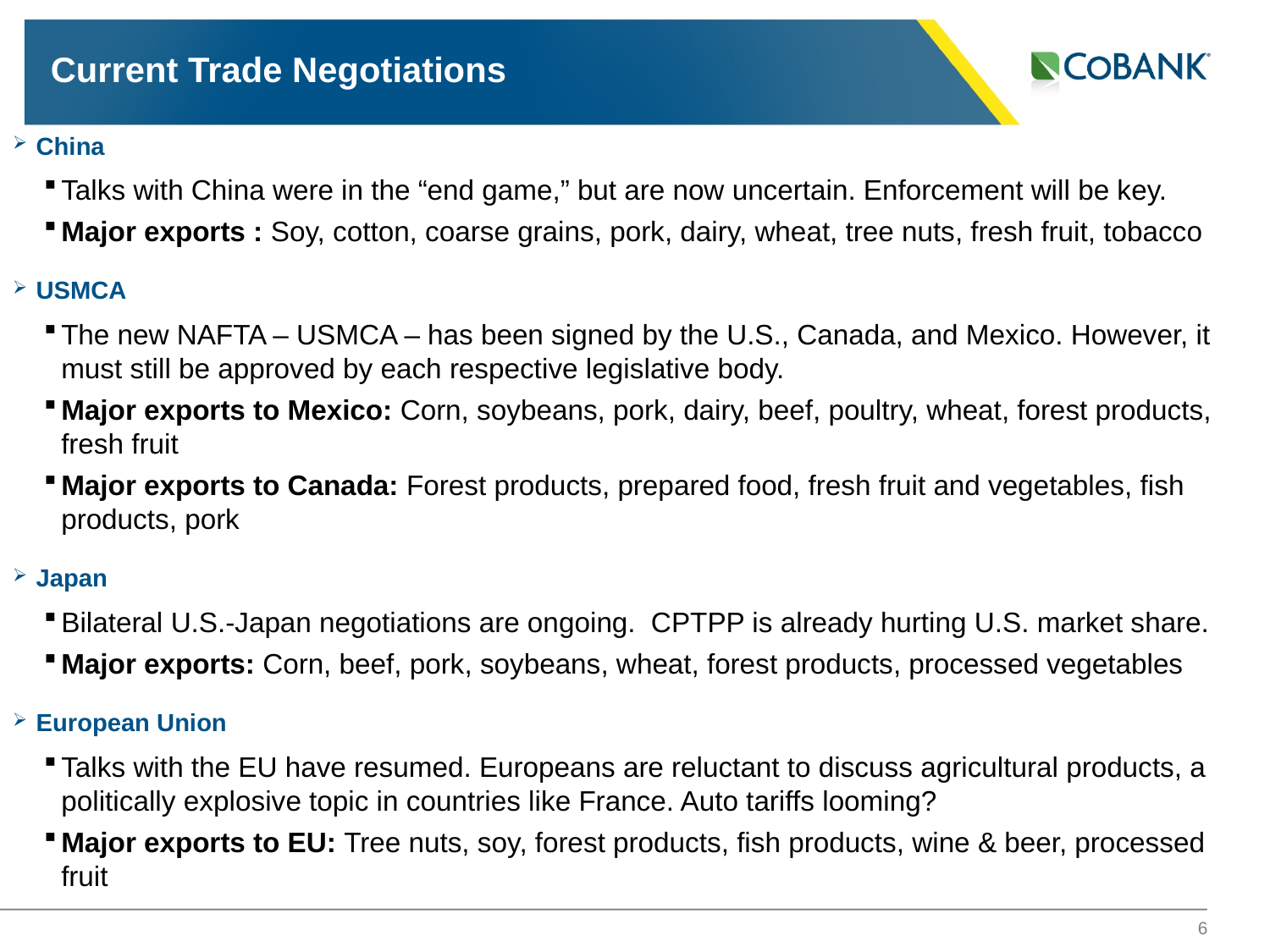

# Current Trade Negotiations
China
Talks with China were in the “end game,” but are now uncertain. Enforcement will be key.
Major exports : Soy, cotton, coarse grains, pork, dairy, wheat, tree nuts, fresh fruit, tobacco
USMCA
The new NAFTA – USMCA – has been signed by the U.S., Canada, and Mexico. However, it must still be approved by each respective legislative body.
Major exports to Mexico: Corn, soybeans, pork, dairy, beef, poultry, wheat, forest products, fresh fruit
Major exports to Canada: Forest products, prepared food, fresh fruit and vegetables, fish products, pork
Japan
Bilateral U.S.-Japan negotiations are ongoing.  CPTPP is already hurting U.S. market share.
Major exports: Corn, beef, pork, soybeans, wheat, forest products, processed vegetables
European Union
Talks with the EU have resumed. Europeans are reluctant to discuss agricultural products, a politically explosive topic in countries like France. Auto tariffs looming?
Major exports to EU: Tree nuts, soy, forest products, fish products, wine & beer, processed fruit

6